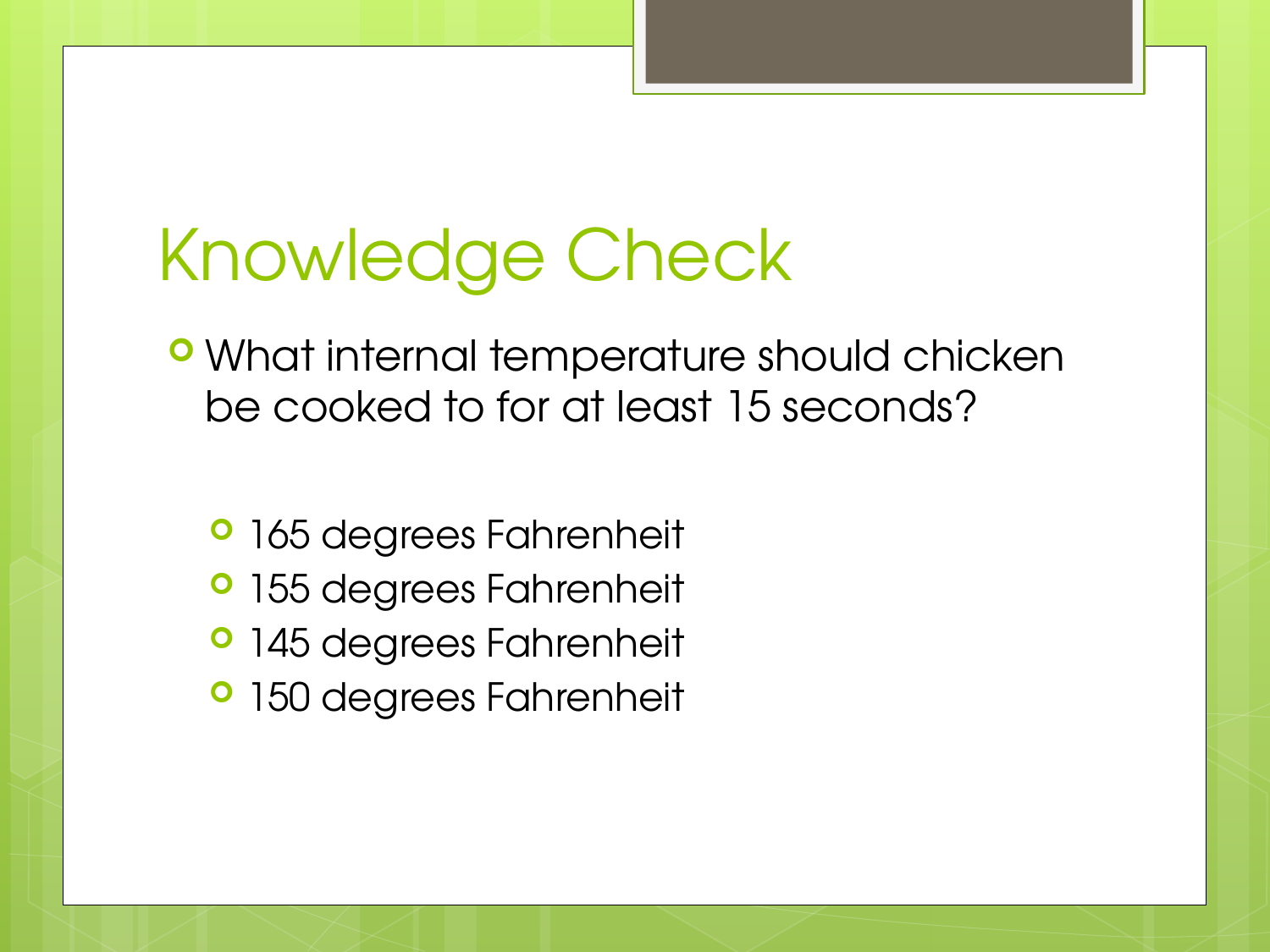

# Knowledge Check
What internal temperature should chicken be cooked to for at least 15 seconds?

165 degrees Fahrenheit
155 degrees Fahrenheit
145 degrees Fahrenheit
150 degrees Fahrenheit